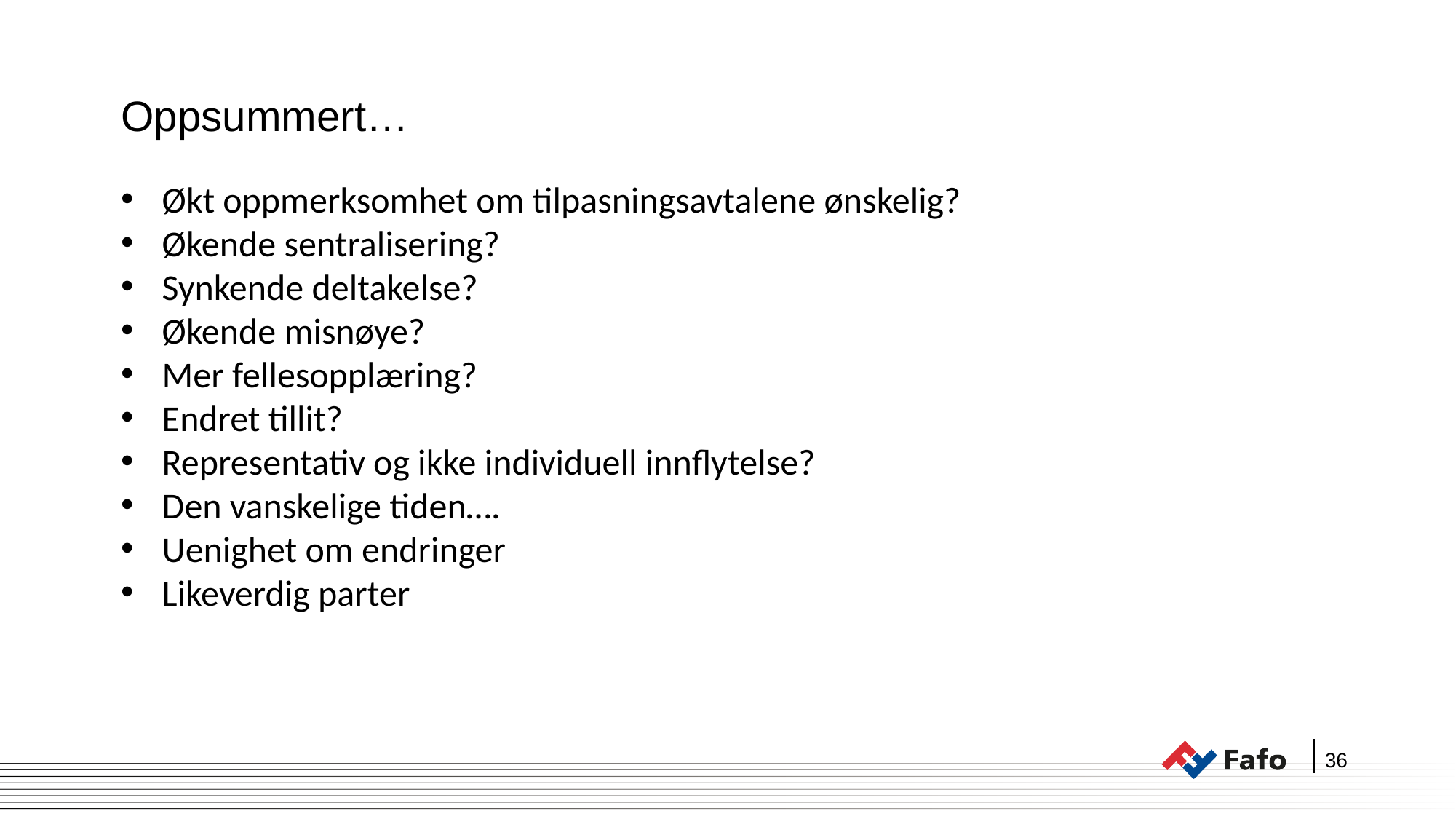

Oppsummert…

Økt oppmerksomhet om tilpasningsavtalene ønskelig?
Økende sentralisering?
Synkende deltakelse?
Økende misnøye?
Mer fellesopplæring?
Endret tillit?
Representativ og ikke individuell innflytelse?
Den vanskelige tiden….
Uenighet om endringer
Likeverdig parter

36